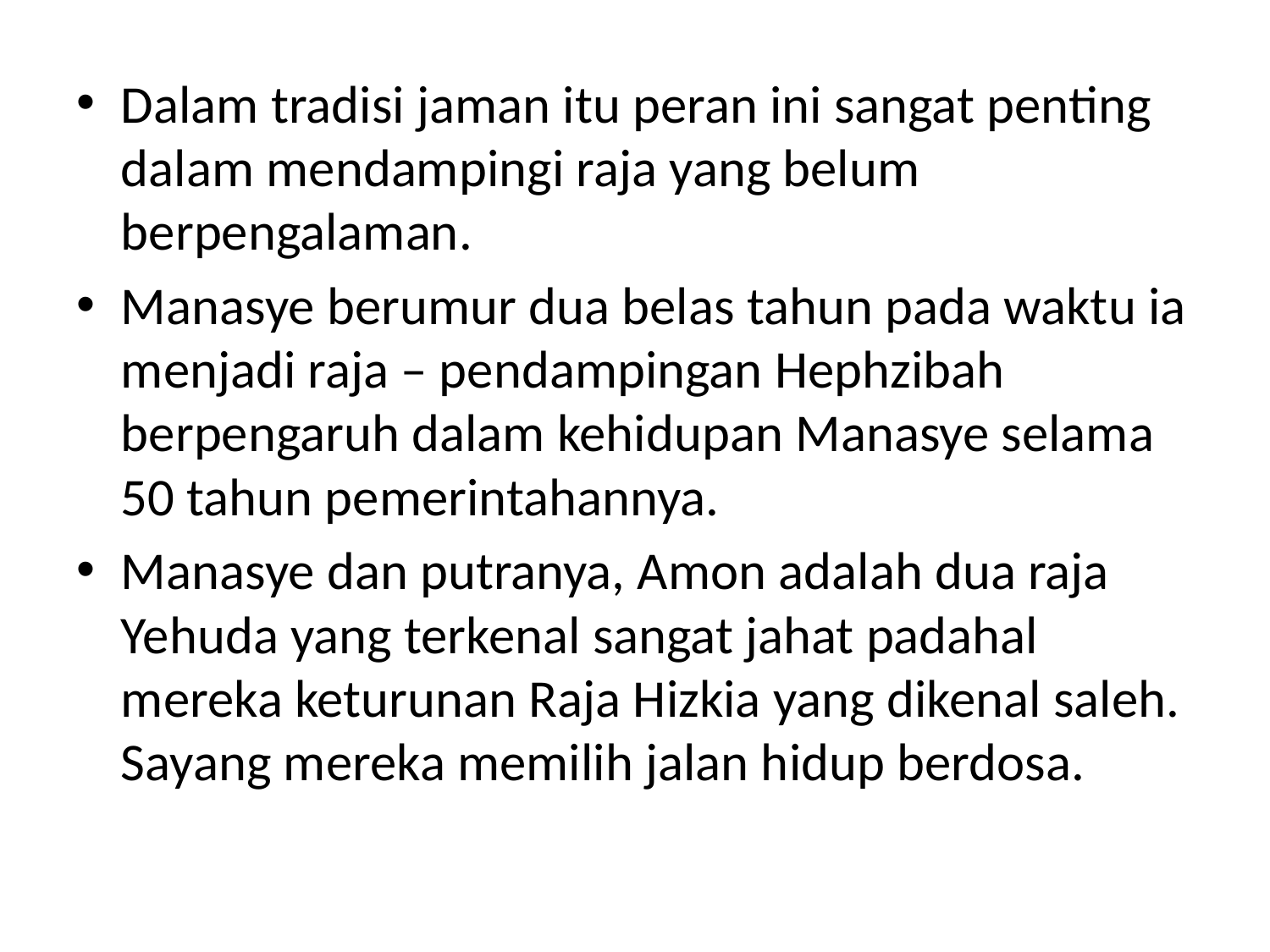

Dalam tradisi jaman itu peran ini sangat penting dalam mendampingi raja yang belum berpengalaman.
Manasye berumur dua belas tahun pada waktu ia menjadi raja – pendampingan Hephzibah berpengaruh dalam kehidupan Manasye selama 50 tahun pemerintahannya.
Manasye dan putranya, Amon adalah dua raja Yehuda yang terkenal sangat jahat padahal mereka keturunan Raja Hizkia yang dikenal saleh. Sayang mereka memilih jalan hidup berdosa.